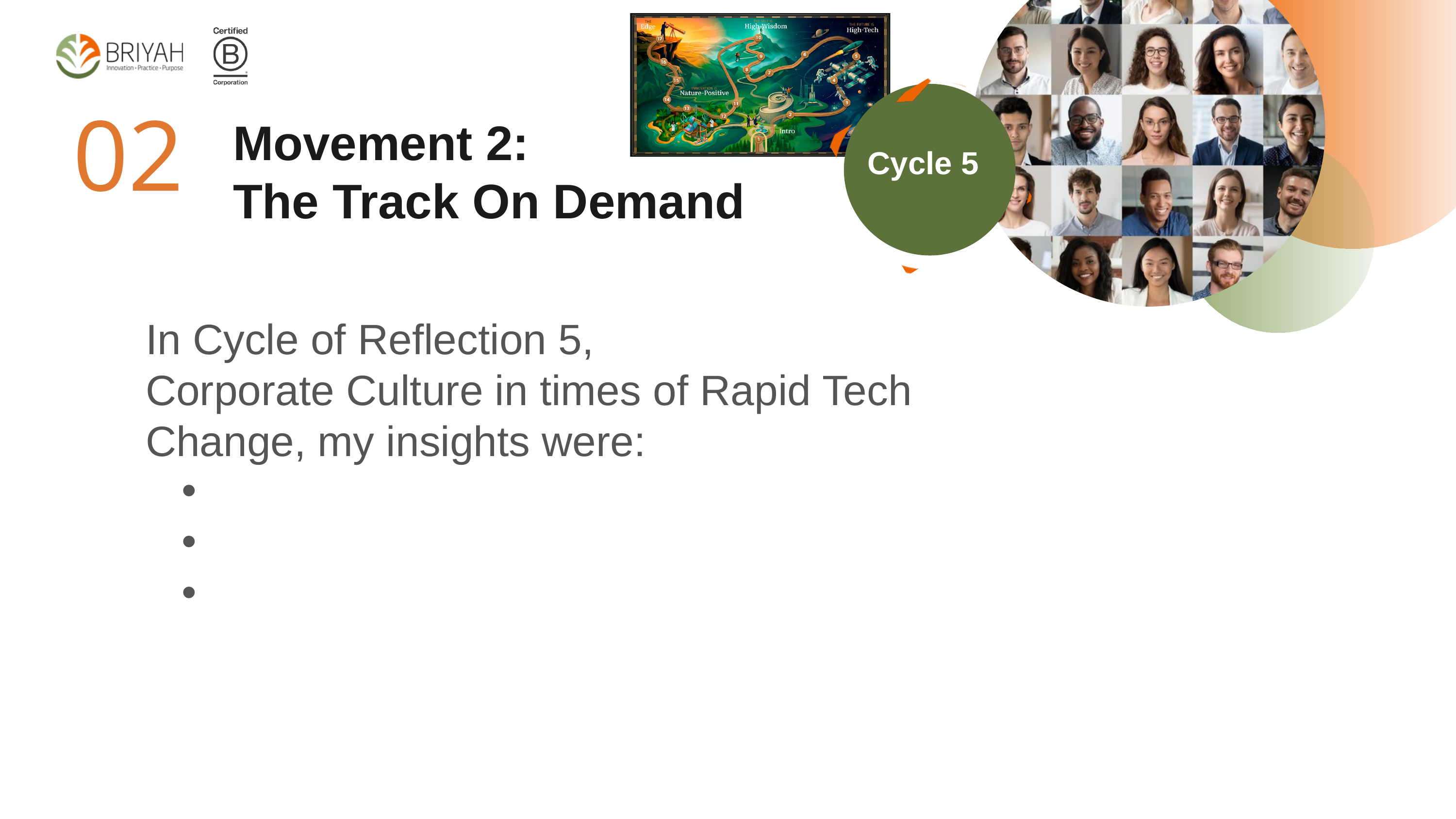

02

Cycle 5

Movement 2:
The Track On Demand

In Cycle of Reflection 5,
Corporate Culture in times of Rapid Tech Change, my insights were: